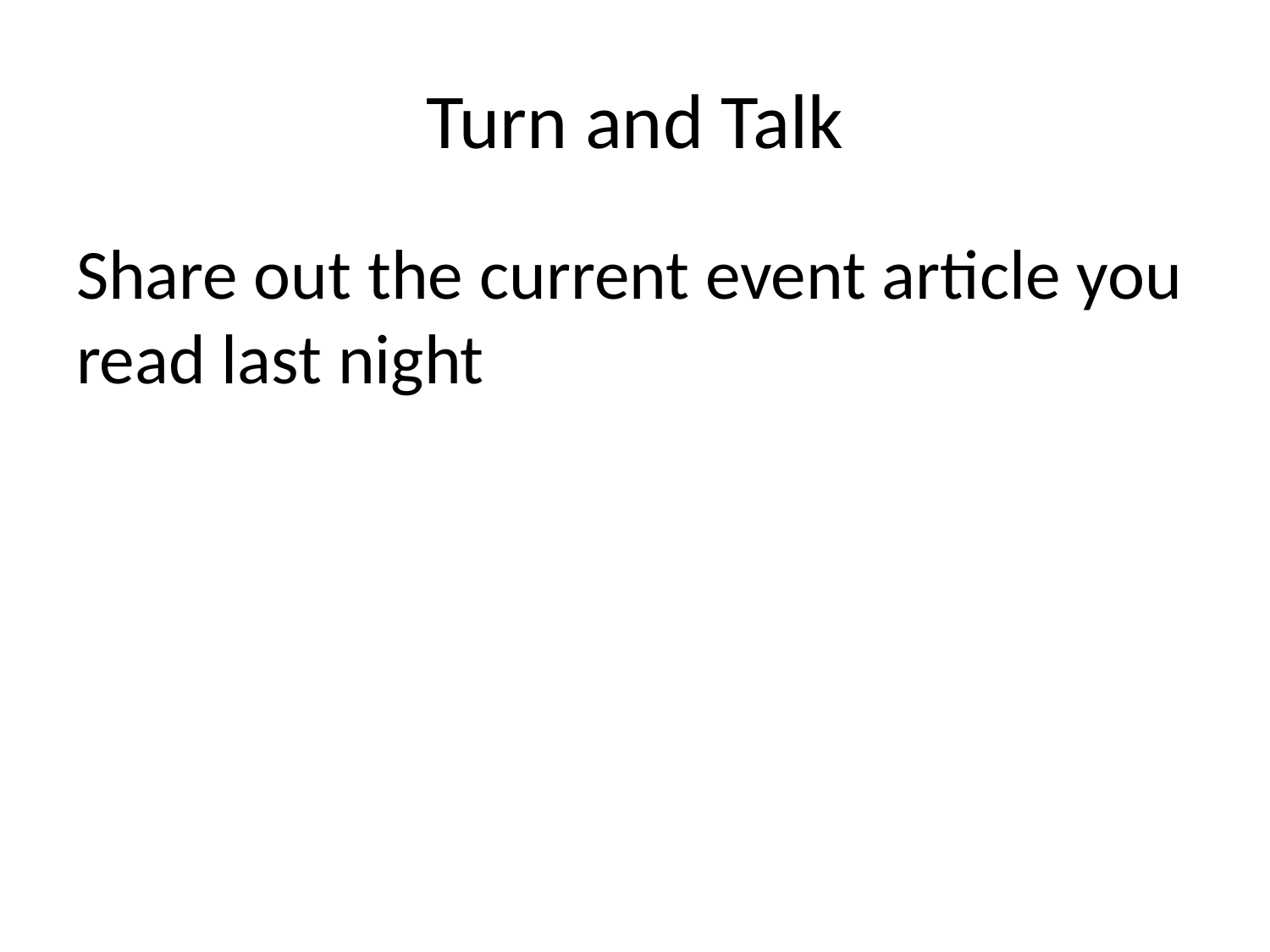

# Turn and Talk
Share out the current event article you read last night